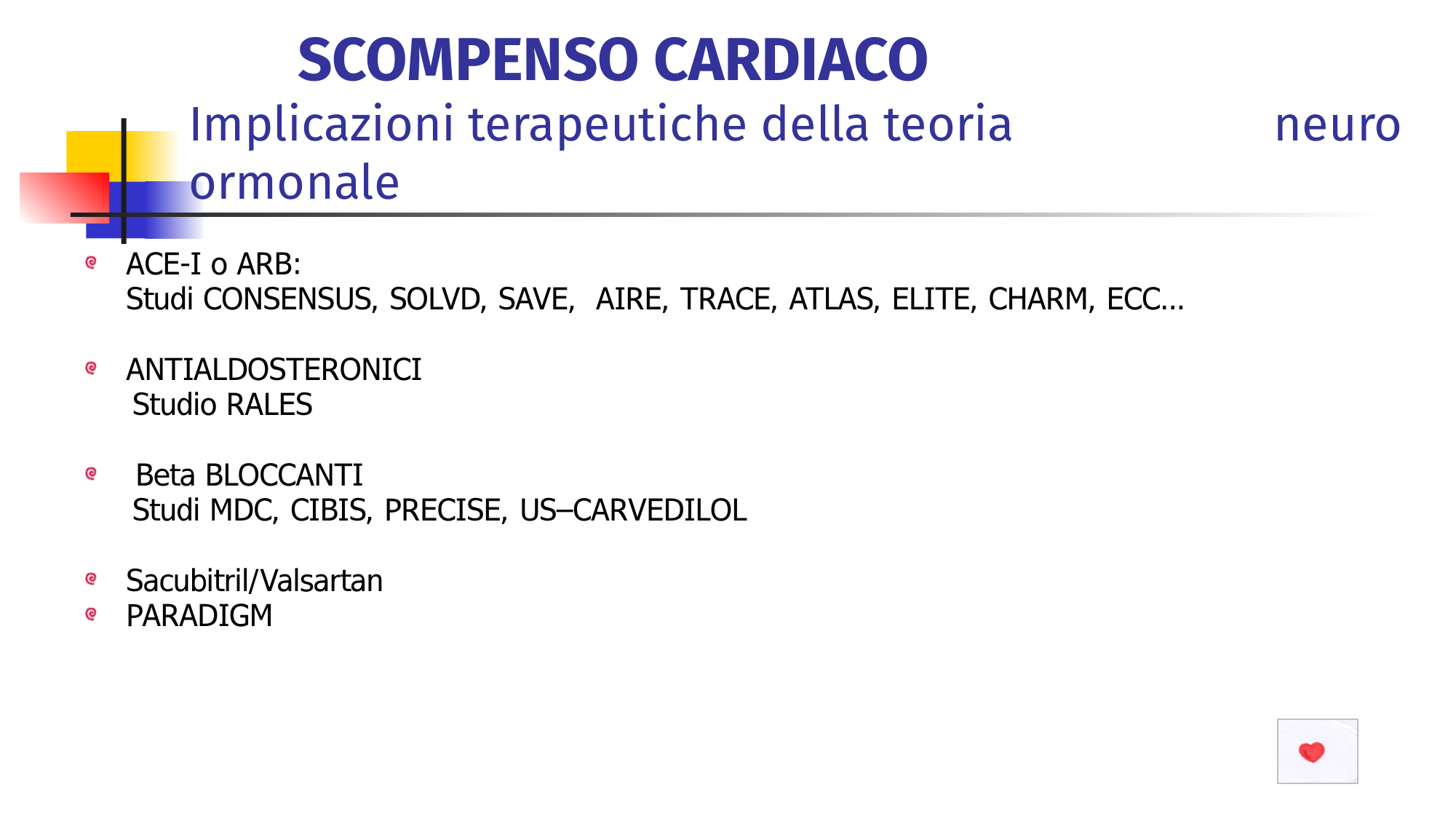

# SCOMPENSO CARDIACO Implicazioni terapeutiche della teoria 	 	        neuro ormonale
ACE-I o ARB:
	Studi CONSENSUS, SOLVD, SAVE,  AIRE, TRACE, ATLAS, ELITE, CHARM, ECC…

ANTIALDOSTERONICI
     Studio RALES

 Beta BLOCCANTI
     Studi MDC, CIBIS, PRECISE, US–CARVEDILOL

Sacubitril/Valsartan
PARADIGM